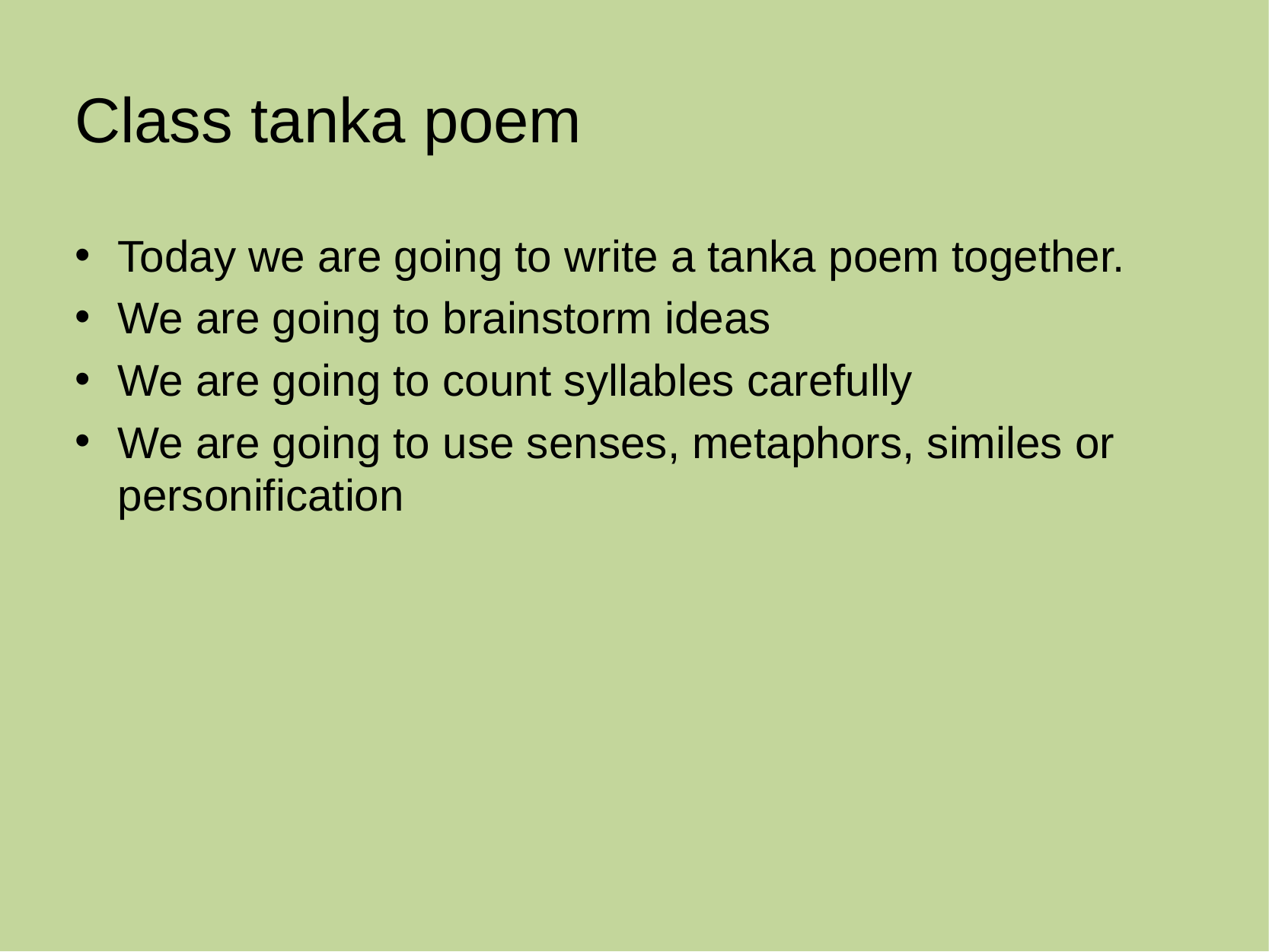

# Class tanka poem
Today we are going to write a tanka poem together.
We are going to brainstorm ideas
We are going to count syllables carefully
We are going to use senses, metaphors, similes or personification